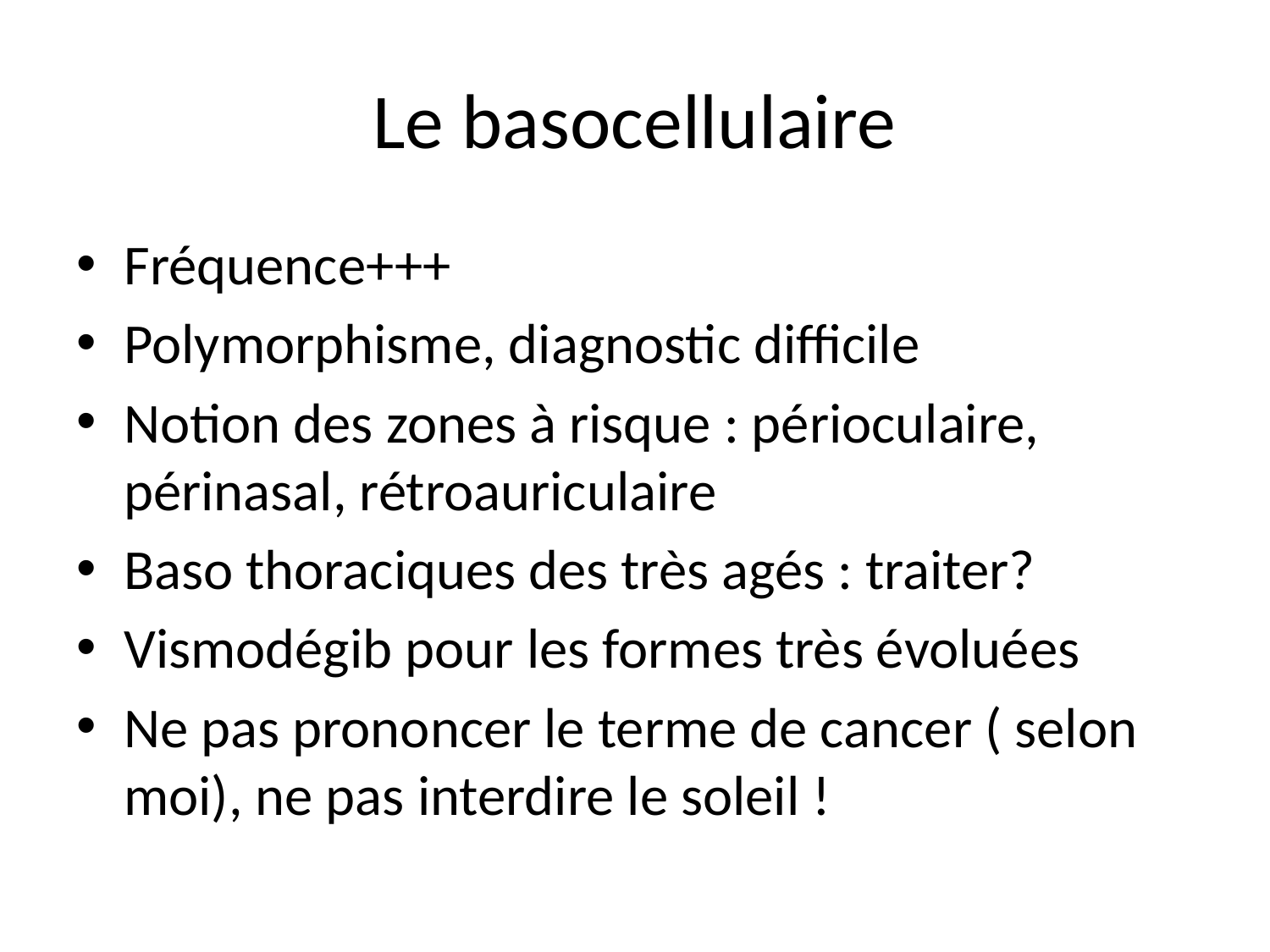

# Le basocellulaire
Fréquence+++
Polymorphisme, diagnostic difficile
Notion des zones à risque : périoculaire, périnasal, rétroauriculaire
Baso thoraciques des très agés : traiter?
Vismodégib pour les formes très évoluées
Ne pas prononcer le terme de cancer ( selon moi), ne pas interdire le soleil !